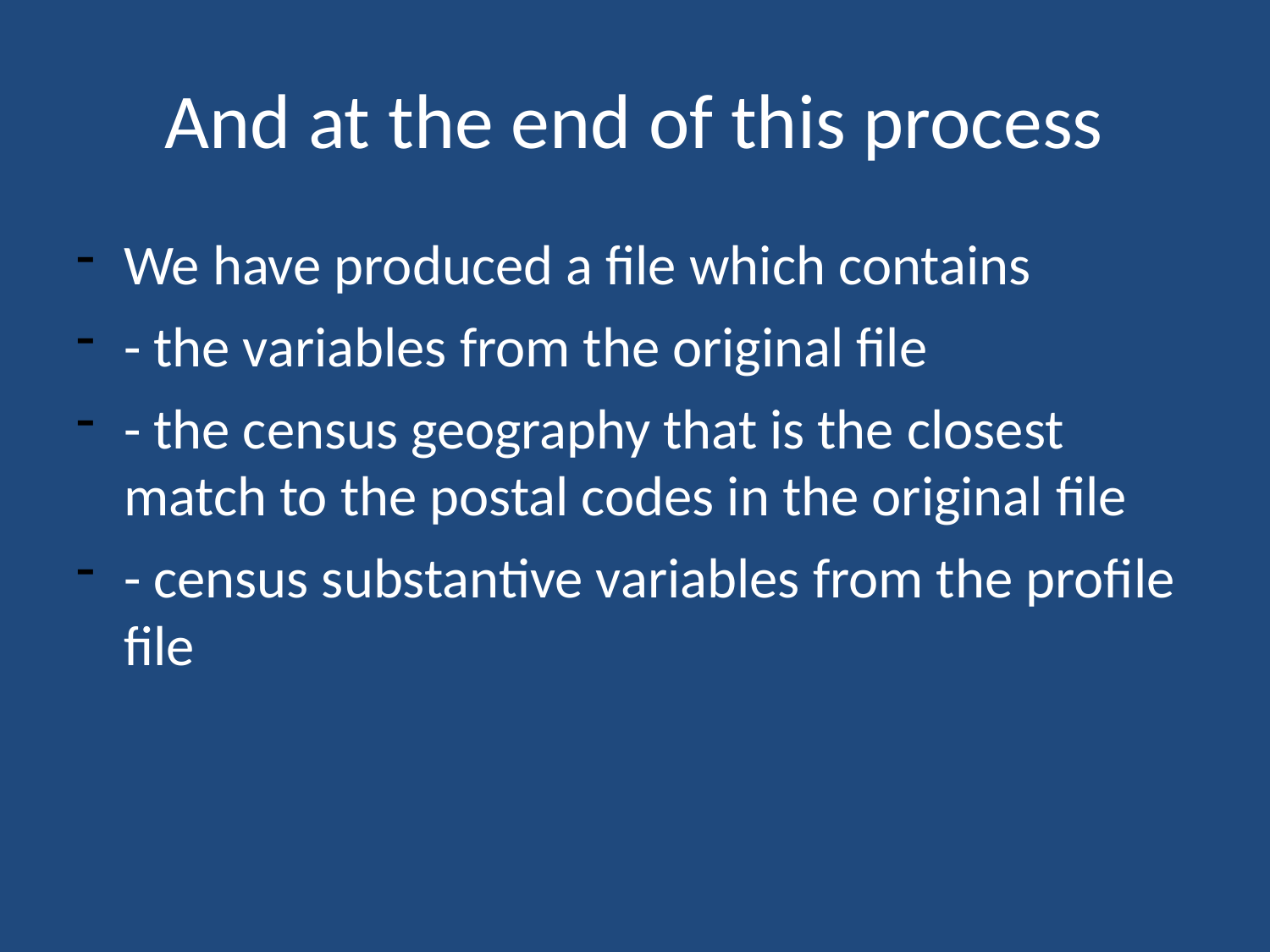

# And at the end of this process
We have produced a file which contains
- the variables from the original file
- the census geography that is the closest match to the postal codes in the original file
- census substantive variables from the profile file